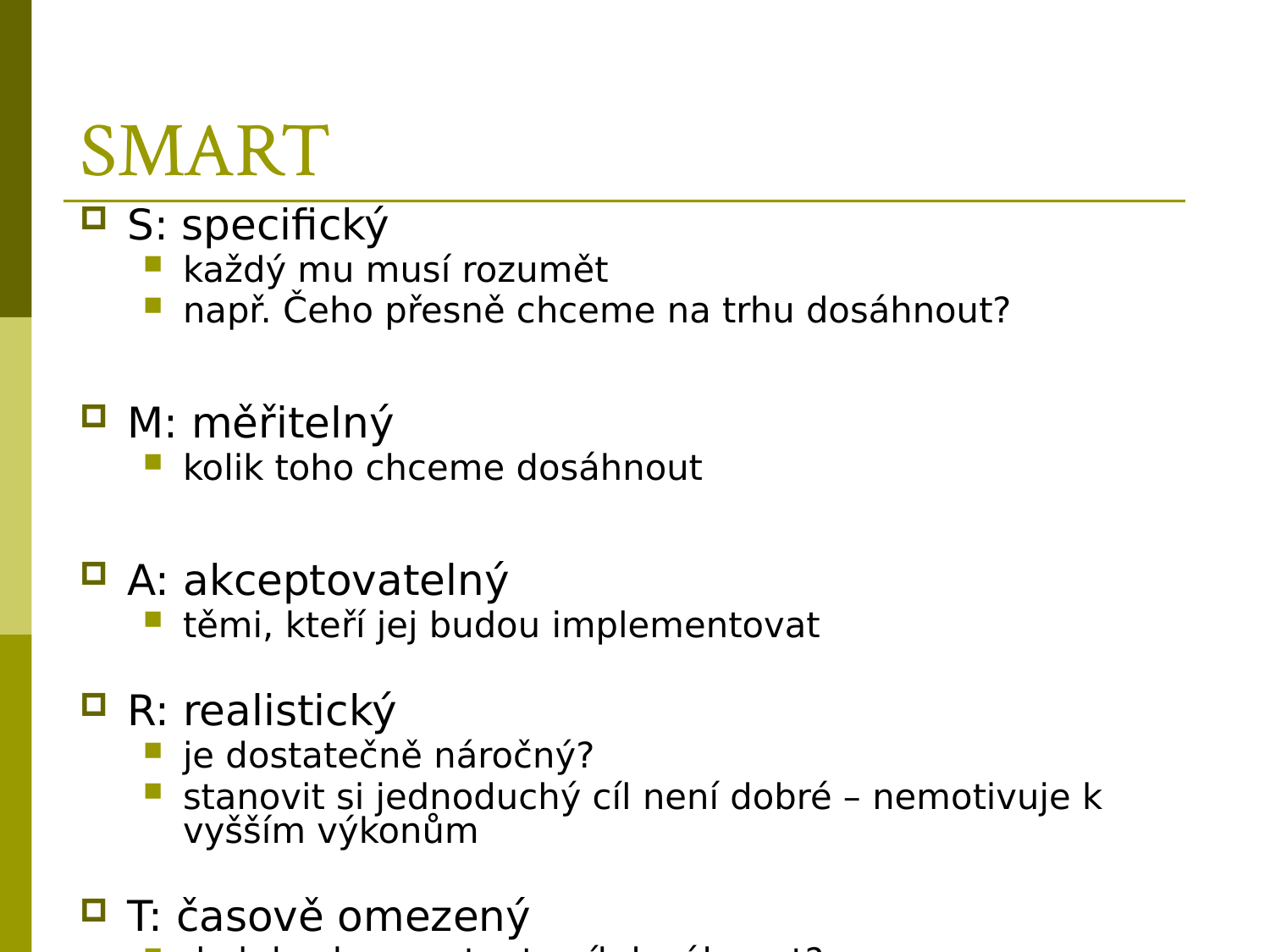

# SMART
S: specifický
každý mu musí rozumět
např. Čeho přesně chceme na trhu dosáhnout?

M: měřitelný
kolik toho chceme dosáhnout

A: akceptovatelný
těmi, kteří jej budou implementovat

R: realistický
je dostatečně náročný?
stanovit si jednoduchý cíl není dobré – nemotivuje k vyšším výkonům

T: časově omezený
do kdy chceme tento cíl dosáhnout?